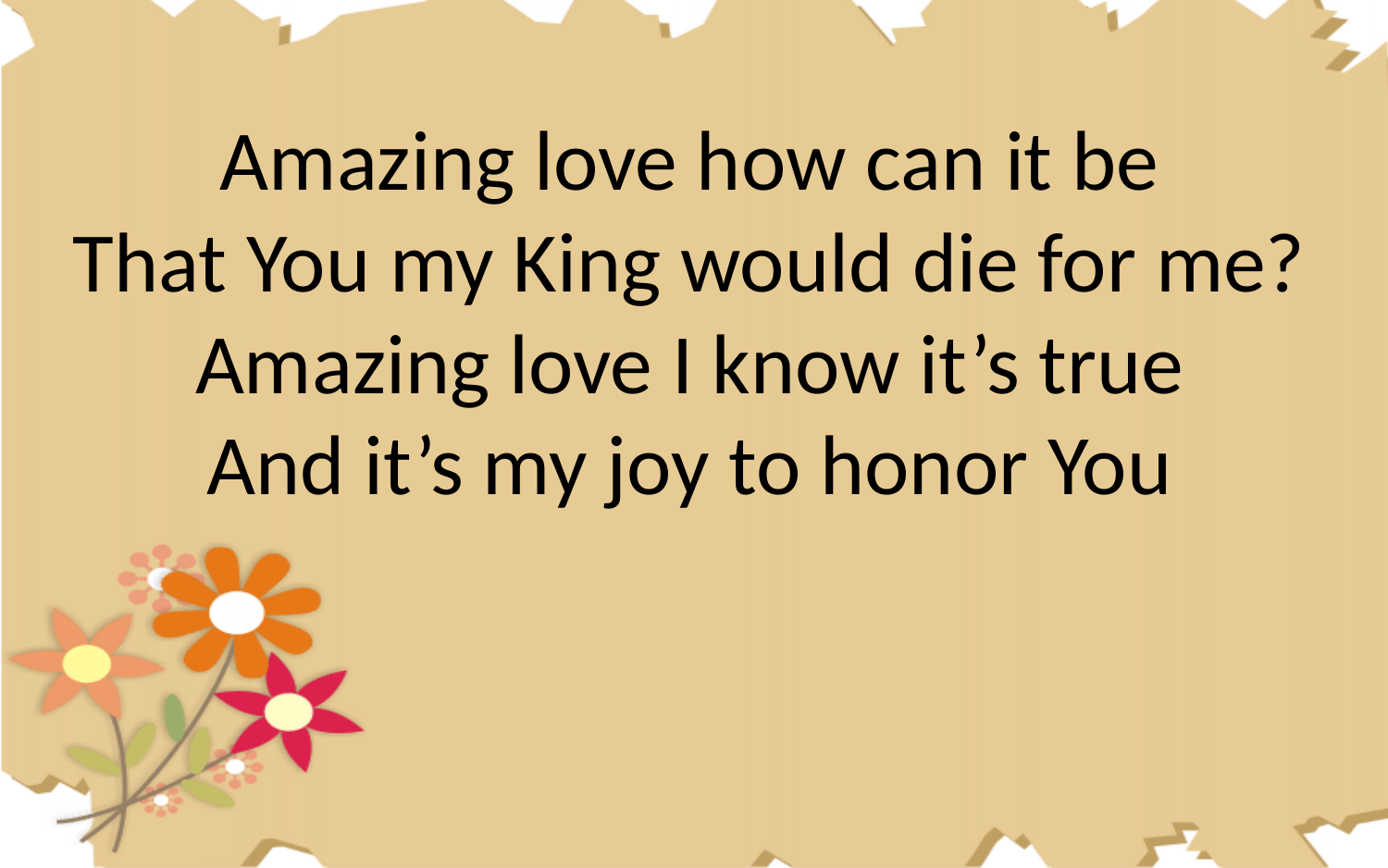

Amazing love how can it be
That You my King would die for me?
Amazing love I know it’s true
And it’s my joy to honor You